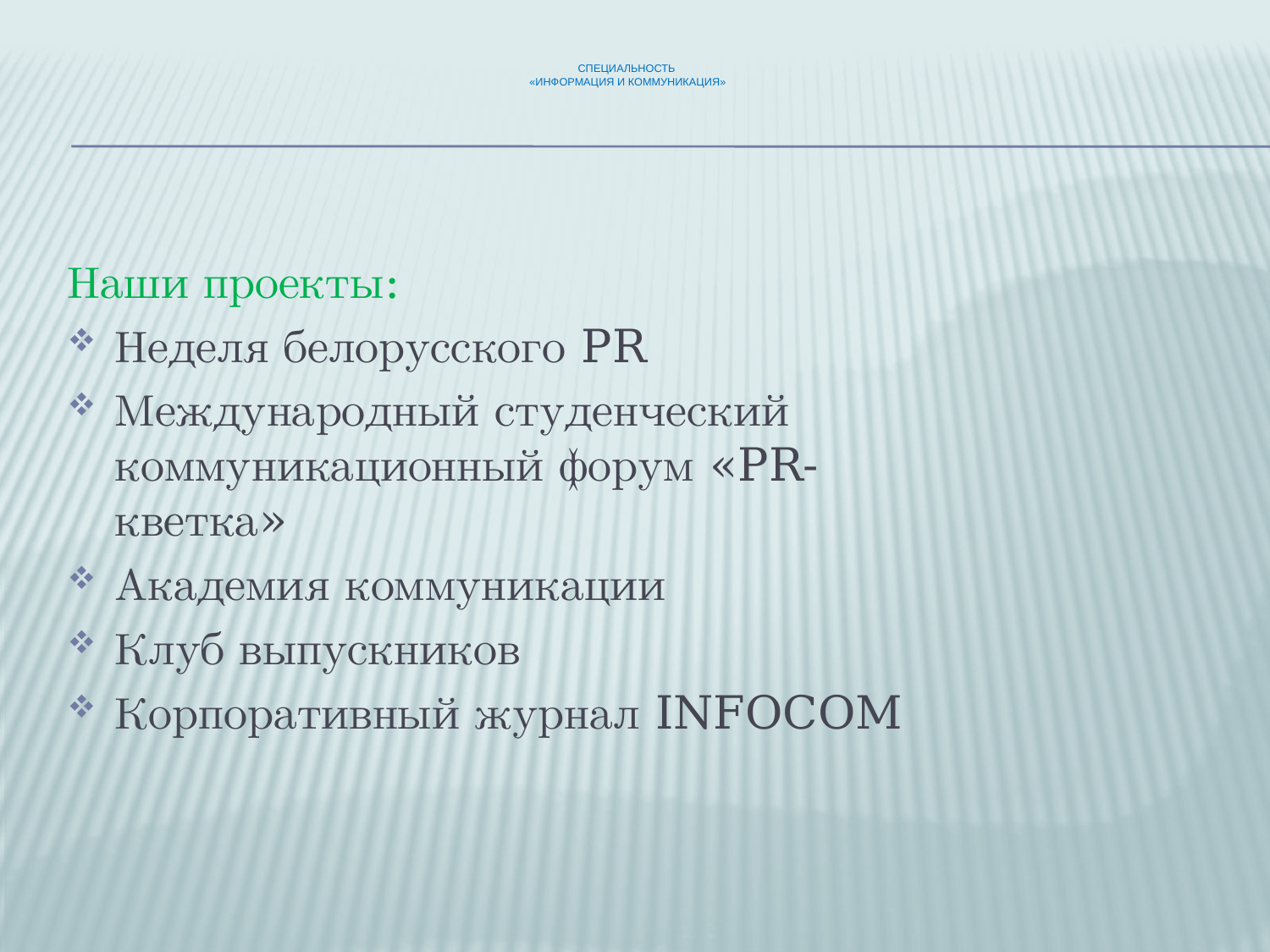

# специальность «Информация и коммуникация»

Наши проекты:
Неделя белорусского PR
Международный студенческий коммуникационный форум «PR-кветка»
Академия коммуникации
Клуб выпускников
Корпоративный журнал INFOCOM